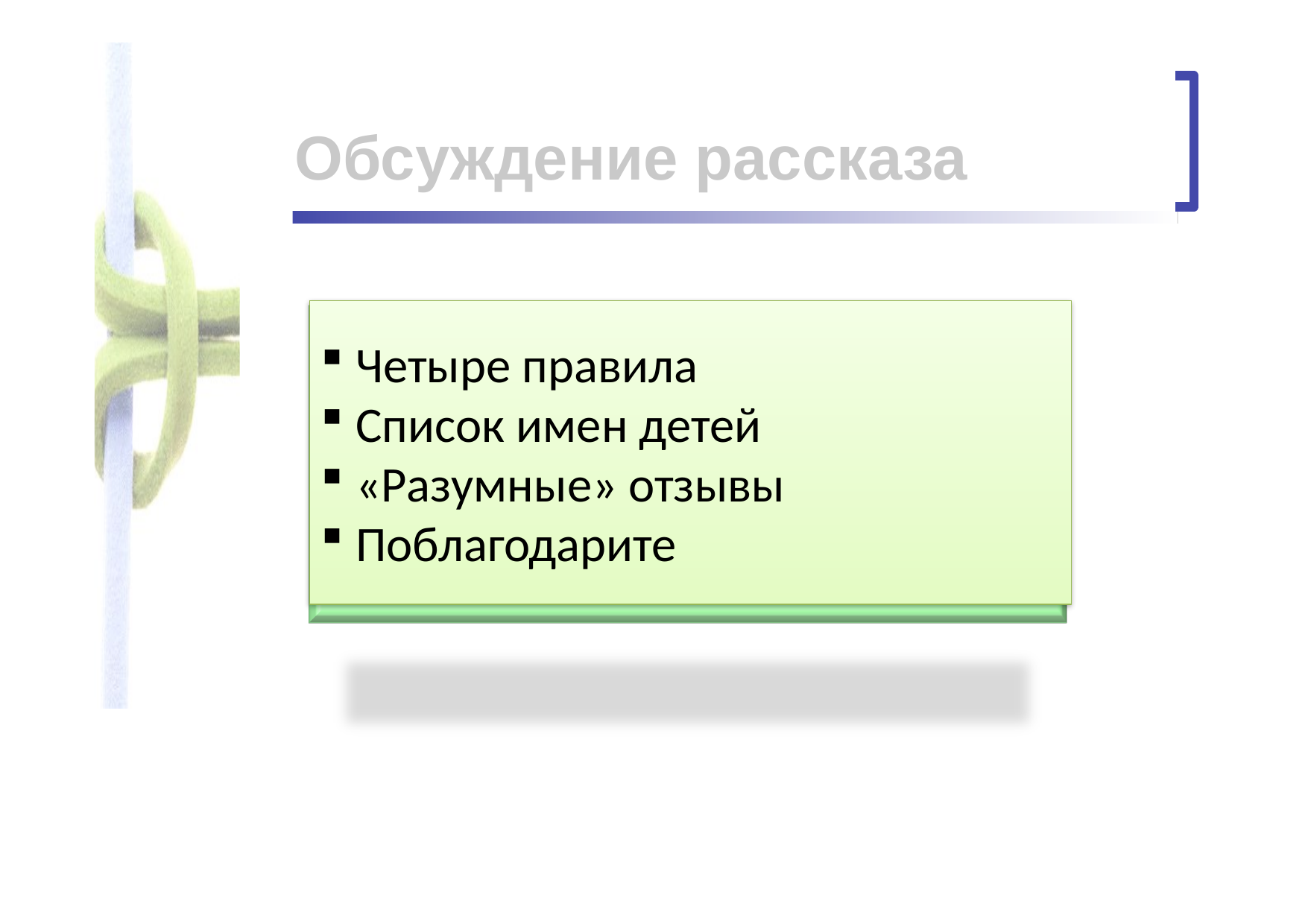

# Обсуждение рассказа
Четыре правила
Список имен детей
«Разумные» отзывы
Поблагодарите